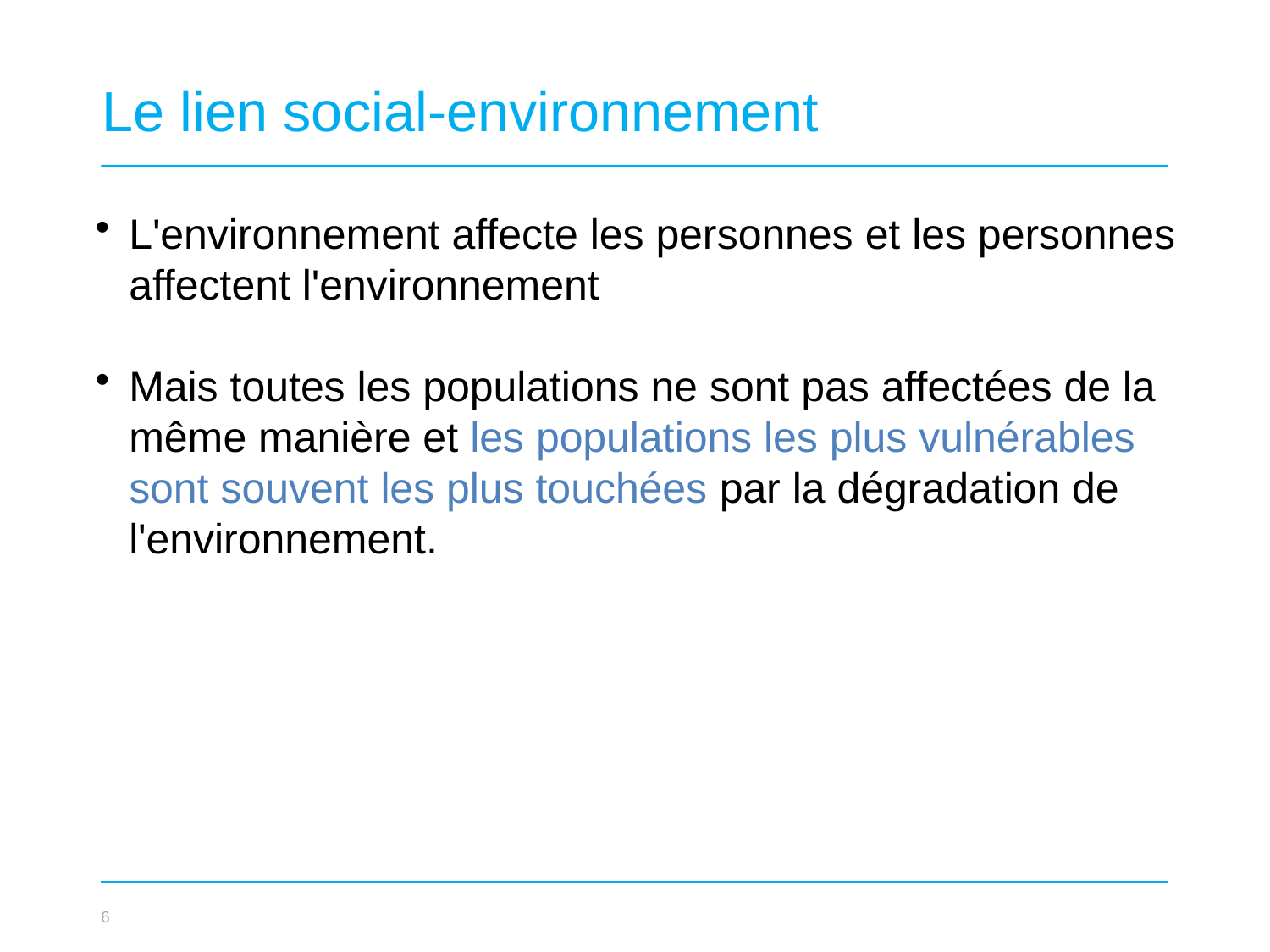

Le lien social-environnement

L'environnement affecte les personnes et les personnes affectent l'environnement
Mais toutes les populations ne sont pas affectées de la même manière et les populations les plus vulnérables sont souvent les plus touchées par la dégradation de l'environnement.
Photo credit to be given
as shown alongside
(in black or in white)
© NABU/Holger Schulz

6